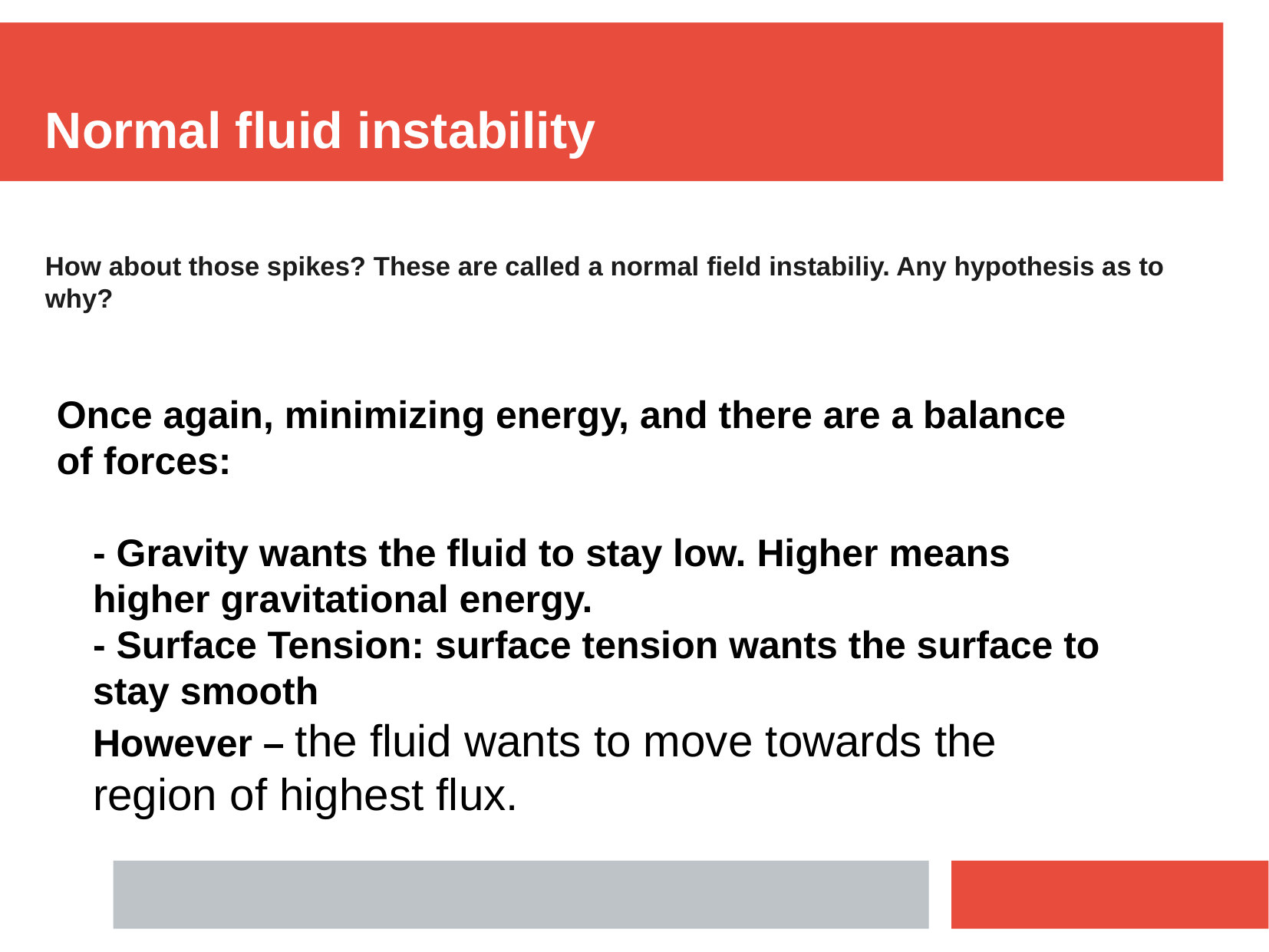

Normal fluid instability
How about those spikes? These are called a normal field instabiliy. Any hypothesis as to why?

Once again, minimizing energy, and there are a balance of forces:

- Gravity wants the fluid to stay low. Higher means higher gravitational energy.
- Surface Tension: surface tension wants the surface to stay smooth
However – the fluid wants to move towards the region of highest flux.